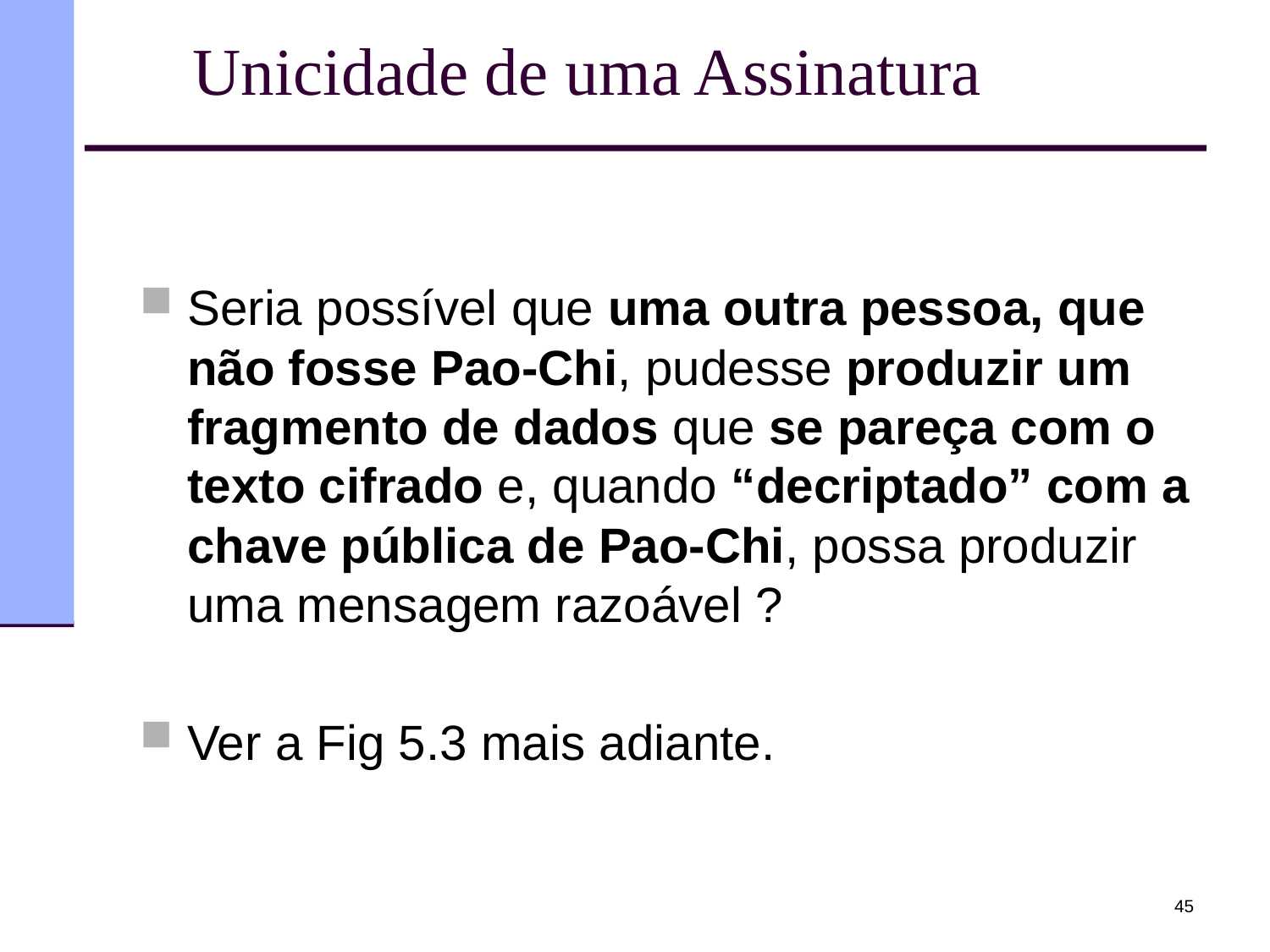

# Unicidade de uma Assinatura

Seria possível que uma outra pessoa, que não fosse Pao-Chi, pudesse produzir um fragmento de dados que se pareça com o texto cifrado e, quando “decriptado” com a chave pública de Pao-Chi, possa produzir uma mensagem razoável ?

Ver a Fig 5.3 mais adiante.
45